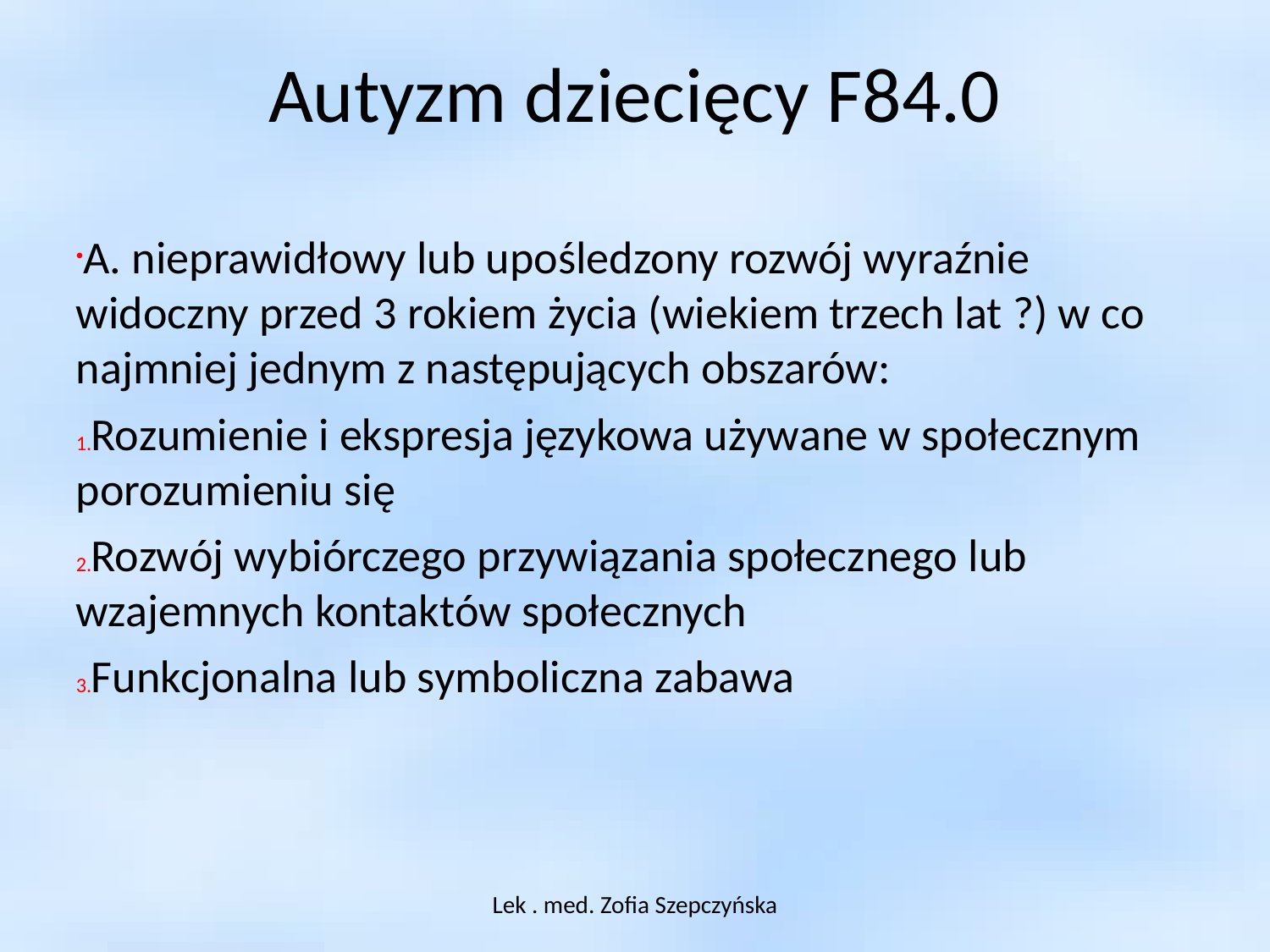

Autyzm dziecięcy F84.0
A. nieprawidłowy lub upośledzony rozwój wyraźnie widoczny przed 3 rokiem życia (wiekiem trzech lat ?) w co najmniej jednym z następujących obszarów:
Rozumienie i ekspresja językowa używane w społecznym porozumieniu się
Rozwój wybiórczego przywiązania społecznego lub wzajemnych kontaktów społecznych
Funkcjonalna lub symboliczna zabawa
Lek . med. Zofia Szepczyńska